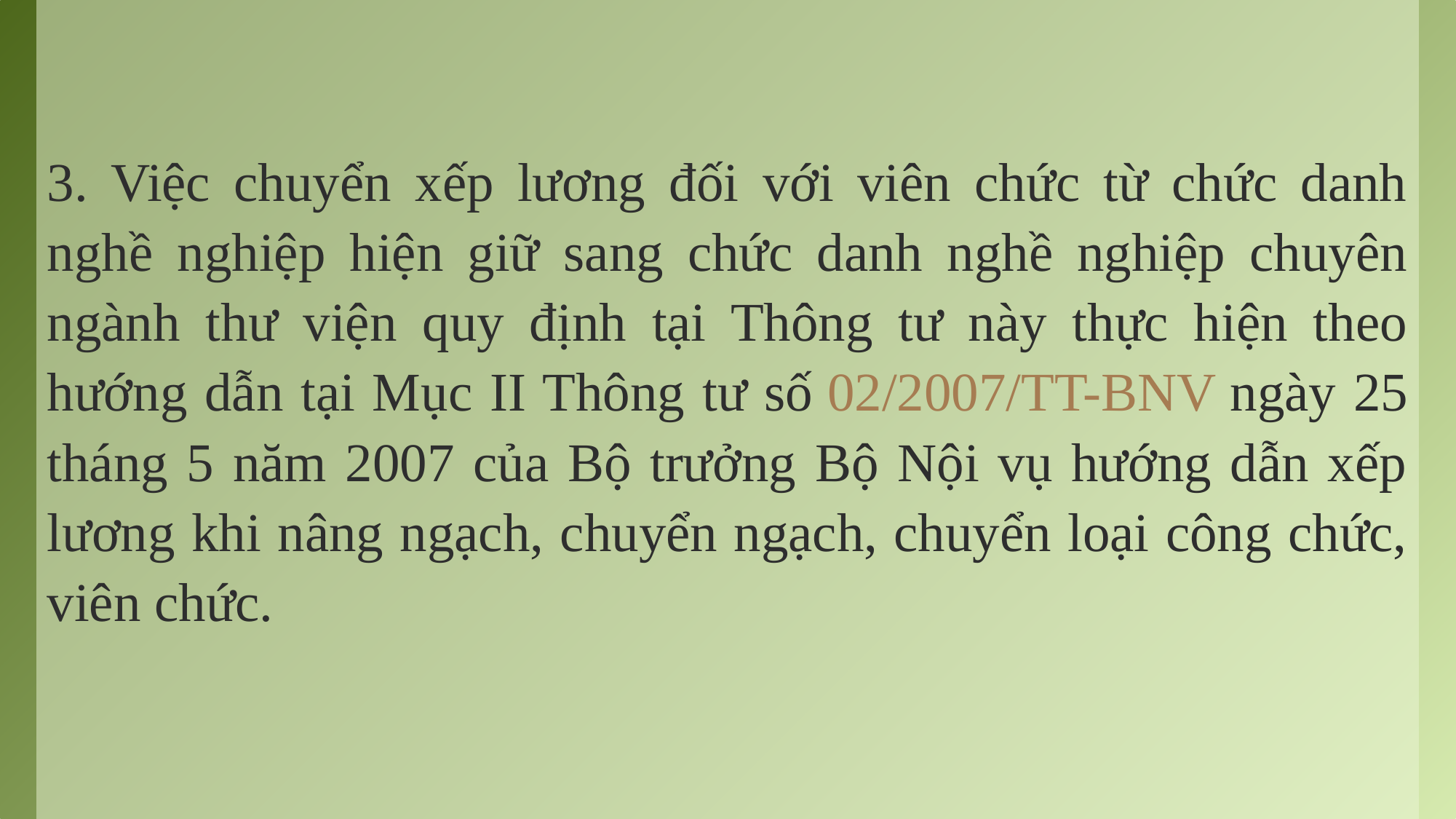

3. Việc chuyển xếp lương đối với viên chức từ chức danh nghề nghiệp hiện giữ sang chức danh nghề nghiệp chuyên ngành thư viện quy định tại Thông tư này thực hiện theo hướng dẫn tại Mục II Thông tư số 02/2007/TT-BNV ngày 25 tháng 5 năm 2007 của Bộ trưởng Bộ Nội vụ hướng dẫn xếp lương khi nâng ngạch, chuyển ngạch, chuyển loại công chức, viên chức.